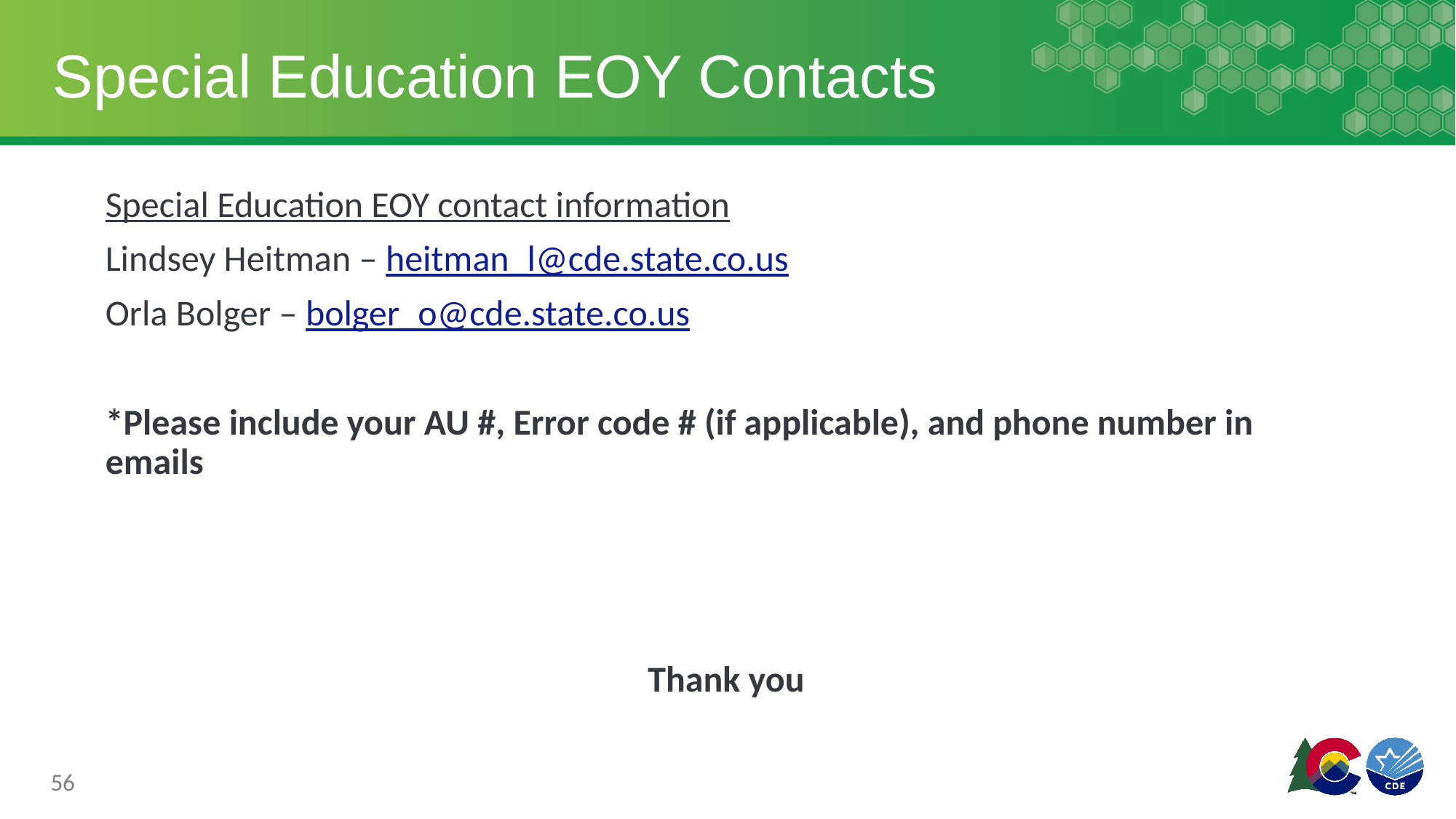

# Special Education EOY Contacts
Special Education EOY contact information
Lindsey Heitman – heitman_l@cde.state.co.us
Orla Bolger – bolger_o@cde.state.co.us

*Please include your AU #, Error code # (if applicable), and phone number in emails

Thank you
56